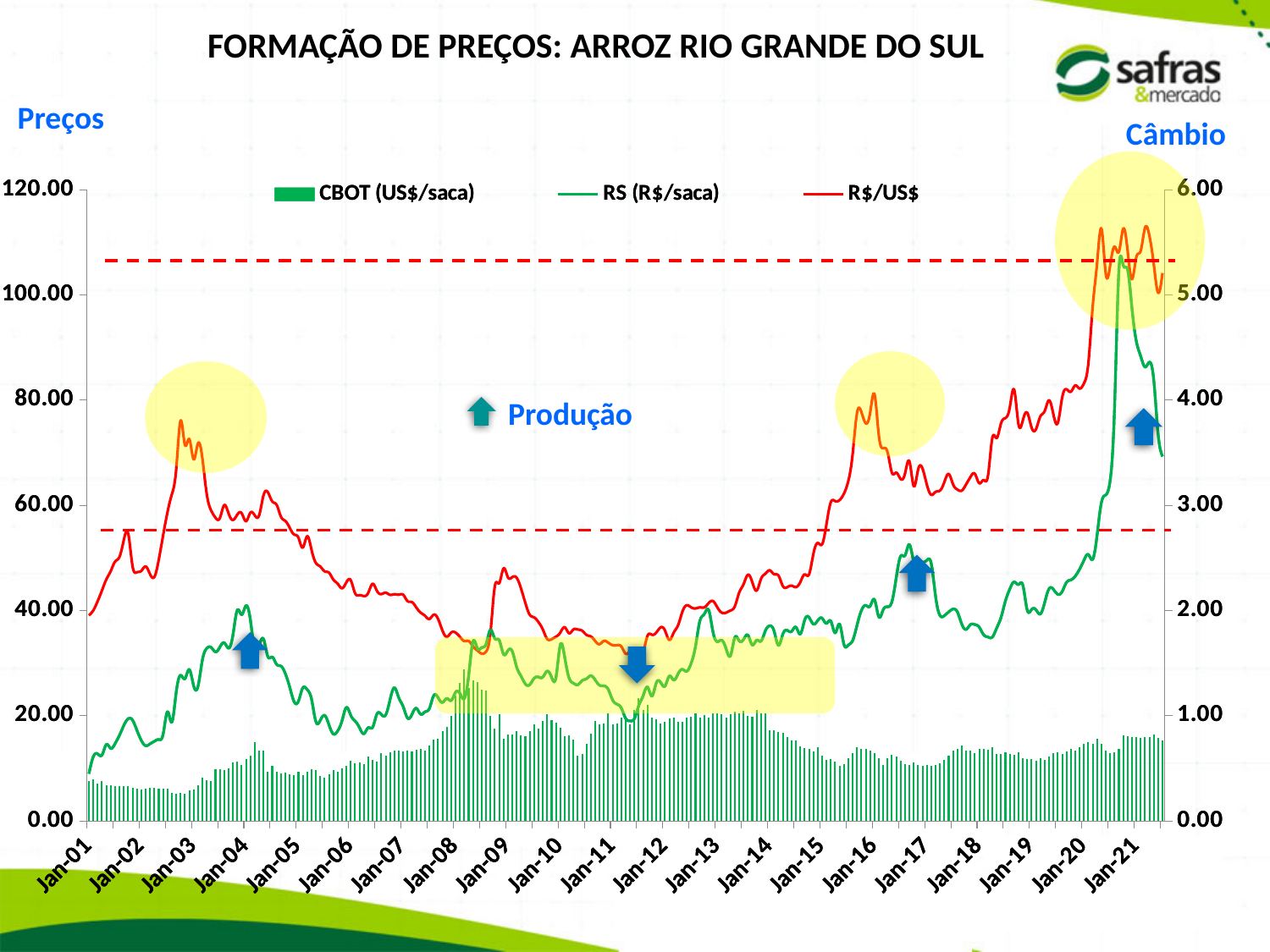

FORMAÇÃO DE PREÇOS: ARROZ RIO GRANDE DO SUL
Preços
Câmbio

### Chart

| Category | CBOT (US$/saca) | RS (R$/saca) | R$/US$ |
|---|---|---|---|
| 36892 | 7.599118942731277 | 8.9726 | 1.9537 |
| 36923 | 7.889867841409691 | 12.194159999999998 | 2.001 |
| 36951 | 7.070484581497796 | 12.751679999999999 | 2.0883 |
| 36982 | 7.592511013215859 | 12.540000000000001 | 2.1917 |
| 37012 | 6.740088105726871 | 14.535 | 2.2964 |
| 37043 | 6.713656387665198 | 13.785480000000002 | 2.375 |
| 37073 | 6.674008810572687 | 14.696500000000002 | 2.4652 |
| 37104 | 6.647577092511013 | 16.27478 | 2.5098 |
| 37135 | 6.6211453744493385 | 18.156 | 2.6709 |
| 37165 | 6.607929515418502 | 19.4256 | 2.732 |
| 37196 | 6.211453744493391 | 19.15 | 2.4212 |
| 37226 | 6.079295154185021 | 17.2393 | 2.3641 |
| 37257 | 5.947136563876652 | 15.3289 | 2.3771 |
| 37288 | 6.079295154185021 | 14.3022 | 2.4188 |
| 37316 | 6.211453744493391 | 14.6538 | 2.3465 |
| 37347 | 6.343612334801762 | 15.14042 | 2.3196 |
| 37377 | 6.079295154185021 | 15.473400000000002 | 2.4818 |
| 37408 | 6.079295154185021 | 16.468799999999998 | 2.7132 |
| 37438 | 6.118942731277532 | 20.750600000000002 | 2.9338 |
| 37469 | 5.259911894273127 | 18.7824 | 3.1042 |
| 37500 | 5.127753303964758 | 24.439999999999998 | 3.3417 |
| 37530 | 5.392070484581497 | 27.6969 | 3.8051 |
| 37561 | 5.0881057268722465 | 27.047 | 3.5756 |
| 37591 | 5.854625550660792 | 28.785399999999996 | 3.63 |
| 37622 | 5.986784140969163 | 25.69465 | 3.4376 |
| 37653 | 6.7665198237885456 | 25.597 | 3.5895 |
| 37681 | 8.246696035242291 | 30.597599999999996 | 3.4461 |
| 37712 | 7.757709251101321 | 32.80697 | 3.1069 |
| 37742 | 7.665198237885463 | 33.00416 | 2.9513 |
| 37773 | 9.832599118942731 | 32.1372 | 2.8827 |
| 37803 | 9.845814977973568 | 33.04497 | 2.879 |
| 37834 | 9.66079295154185 | 33.87123 | 3.0017 |
| 37865 | 9.971365638766517 | 32.85312 | 2.9229 |
| 37895 | 11.11453744493392 | 35.33778 | 2.8608 |
| 37926 | 11.2863436123348 | 40.07741494272526 | 2.9118 |
| 37956 | 10.651982378854624 | 39.217505220067345 | 2.9245 |
| 37987 | 11.841409691629956 | 40.92721766510901 | 2.8492 |
| 38018 | 12.488986784140966 | 38.20833976541194 | 2.9305 |
| 38047 | 14.933920704845814 | 32.60701279378655 | 2.9047 |
| 38078 | 13.440528634361232 | 33.296064827335265 | 2.9053 |
| 38108 | 13.295154185022026 | 34.58756305003904 | 3.0944 |
| 38139 | 9.370044052863436 | 31.244279450827282 | 3.1247 |
| 38169 | 10.480176211453744 | 31.180456416011967 | 3.0375 |
| 38200 | 9.30396475770925 | 29.767970841336343 | 3.0055 |
| 38231 | 8.960352422907489 | 29.43392591641269 | 2.8921 |
| 38261 | 9.237885462555067 | 28.01635229578417 | 2.8515 |
| 38292 | 8.814977973568281 | 25.46209441796094 | 2.787 |
| 38322 | 8.69603524229075 | 22.70360277184718 | 2.7233 |
| 38353 | 9.343612334801762 | 22.737041115699817 | 2.6927 |
| 38384 | 8.703761268262355 | 25.2874559524115 | 2.5982 |
| 38412 | 9.351913703132958 | 24.972132904608785 | 2.7057 |
| 38443 | 9.814879728040529 | 23.189798043626045 | 2.5786 |
| 38473 | 9.715672722703193 | 18.885945546054014 | 2.4524 |
| 38504 | 8.465664455452748 | 19.108266547379184 | 2.4184 |
| 38534 | 8.280478045489717 | 20.064420380436058 | 2.3733 |
| 38565 | 8.915402879648674 | 18.28133463779171 | 2.3598 |
| 38596 | 9.60323811665421 | 16.53271366230697 | 2.2941 |
| 38626 | 9.418051706691182 | 17.11208808267175 | 2.2547 |
| 38657 | 9.966997136224446 | 19.066387424586786 | 2.2115 |
| 38687 | 10.496101164690241 | 21.57453078920374 | 2.2688 |
| 38718 | 11.362509011302983 | 20.069922453262706 | 2.2871 |
| 38749 | 10.899542986395412 | 18.988902486894013 | 2.1632 |
| 38777 | 11.111184597781733 | 17.71607686650174 | 2.1459 |
| 38808 | 10.727584177144028 | 16.584705717226537 | 2.1374 |
| 38838 | 12.248758258983193 | 17.732199205014016 | 2.1683 |
| 38869 | 11.560923021977658 | 17.787166958844523 | 2.2538 |
| 38899 | 11.217005403474891 | 20.334673385803 | 2.1866 |
| 38930 | 12.963048697412018 | 20.250707197180482 | 2.1564 |
| 38961 | 12.334737663608886 | 20.16389689272048 | 2.1691 |
| 38991 | 13.101938504884291 | 23.0621335504886 | 2.149 |
| 39022 | 13.406173321252124 | 25.323630189963495 | 2.1548 |
| 39052 | 13.359876718761367 | 23.414929812730595 | 2.1502 |
| 39083 | 13.280511114491494 | 21.74742494714588 | 2.15 |
| 39114 | 13.320193916626431 | 19.546802232854866 | 2.09 |
| 39142 | 13.161462708086692 | 20.225510817307693 | 2.08 |
| 39173 | 13.505380326589462 | 21.412272167487686 | 2.03 |
| 39203 | 13.743477139399069 | 20.28834541062802 | 1.98 |
| 39234 | 13.399559520896304 | 20.734341158841158 | 1.95 |
| 39264 | 14.351946772134735 | 21.360472301136365 | 1.92 |
| 39295 | 15.515975634759489 | 23.827099125364434 | 1.96 |
| 39326 | 15.674706843299225 | 23.438134472306427 | 1.92 |
| 39356 | 17.023922115887007 | 22.530710877520267 | 1.81 |
| 39387 | 17.923398964278864 | 23.280942733990145 | 1.75 |
| 39417 | 20.000132276007115 | 22.88992776886035 | 1.79 |
| 39448 | 23.809681280960852 | 24.429907183212265 | 1.79 |
| 39479 | 26.203877009768583 | 24.24915606936416 | 1.75 |
| 39508 | 28.84278335174174 | 23.27594444444444 | 1.71 |
| 39539 | 25.264717359241793 | 27.53934065934066 | 1.71 |
| 39569 | 26.732981038234378 | 34.09740886623417 | 1.66 |
| 39600 | 26.375835819019965 | 32.81033579103796 | 1.62 |
| 39630 | 25.00016534500889 | 32.94983928408662 | 1.59 |
| 39661 | 24.709158129352705 | 33.62502852072506 | 1.61 |
| 39692 | 19.90092527066978 | 36.341838496698834 | 1.79 |
| 39722 | 17.47366054008294 | 34.66089184747793 | 2.23 |
| 39753 | 20.291139491663305 | 34.37180352833008 | 2.26 |
| 39783 | 15.568886037606068 | 31.698885444126418 | 2.4 |
| 39814 | 16.35592827994894 | 32.3865306298632 | 2.3167 |
| 39845 | 16.415452483151345 | 32.232 | 2.3174 |
| 39873 | 17.063604918021944 | 29.270215598971863 | 2.3115909090909095 |
| 39904 | 16.329473078525652 | 27.544112637362634 | 2.21 |
| 39934 | 16.177355670341736 | 26.04499557008064 | 2.0719499999999997 |
| 39965 | 17.043763516954474 | 25.90752672497571 | 1.96 |
| 39995 | 18.326840785984036 | 27.103490050001685 | 1.935 |
| 40026 | 17.612550347555207 | 27.354761904761904 | 1.89 |
| 40057 | 18.994834621922102 | 27.34863497047171 | 1.82 |
| 40087 | 20.244842889172546 | 28.47326589595375 | 1.73 |
| 40118 | 19.219703834020063 | 27.328207100469363 | 1.7272500000000002 |
| 40148 | 18.75012400875667 | 27.22929670768967 | 1.75105 |
| 40179 | 17.777895356450767 | 33.457872439478585 | 1.79 |
| 40210 | 16.15751426927427 | 31.207739219961237 | 1.8410555555555557 |
| 40238 | 16.342700679237293 | 27.220777467411544 | 1.784347826086956 |
| 40269 | 15.38369962764304 | 26.189915770609318 | 1.82 |
| 40299 | 12.473627471081155 | 25.88366959798995 | 1.8199523809523808 |
| 40330 | 12.758020886381521 | 26.670634920634914 | 1.8082999999999998 |
| 40360 | 14.66279538885839 | 27.02238636363636 | 1.7684999999999995 |
| 40391 | 16.62048029418184 | 27.6001893939394 | 1.7536 |
| 40422 | 19.08081402654779 | 26.80568181818182 | 1.71 |
| 40452 | 18.359909787763147 | 25.804166666666664 | 1.68 |
| 40483 | 18.51202719594706 | 25.679166666666664 | 1.7109954648526073 |
| 40513 | 20.516008703761266 | 24.99166666666667 | 1.694 |
| 40544 | 18.32022698562821 | 22.983251497005995 | 1.6711428571428575 |
| 40575 | 18.49879959523542 | 22.192751596806385 | 1.67 |
| 40603 | 19.5834628535903 | 21.424771084337348 | 1.6574285714285717 |
| 40634 | 19.920766671737248 | 19.45262533692722 | 1.5891156462585034 |
| 40664 | 18.36652358811897 | 19.011872227151727 | 1.61 |
| 40695 | 21.078181734006176 | 19.473775381850853 | 1.5865714285714285 |
| 40725 | 23.386398058188213 | 21.950554945054947 | 1.56 |
| 40756 | 21.098023135073642 | 23.80780551242236 | 1.6 |
| 40787 | 22.01072758417714 | 25.453869731800765 | 1.76 |
| 40817 | 19.62314565572524 | 23.740818401937048 | 1.77 |
| 40848 | 19.3189108393574 | 26.20530167597766 | 1.79 |
| 40878 | 18.518640996302885 | 26.34690217391304 | 1.84 |
| 40909 | 18.789806810891605 | 25.62818205735333 | 1.81 |
| 40940 | 19.53055245074372 | 27.54548872180451 | 1.72 |
| 40969 | 19.66282845786017 | 26.78138446675348 | 1.79 |
| 41000 | 18.816262012314894 | 27.96969950076805 | 1.86 |
| 41030 | 18.769965409824138 | 28.813550988022826 | 1.99 |
| 41061 | 19.656214657504346 | 28.447784705666606 | 2.05 |
| 41091 | 19.854628668179018 | 30.0014634380398 | 2.03 |
| 41122 | 20.46971210127051 | 33.19833338432826 | 2.02 |
| 41153 | 19.616531855369413 | 38.039553316789515 | 2.03 |
| 41183 | 20.19854628668179 | 39.3166894358469 | 2.03 |
| 41214 | 19.656214657504346 | 40.119273706004144 | 2.07 |
| 41244 | 20.509394903405447 | 35.93592410714285 | 2.09 |
| 41275 | 20.50278110304962 | 34.07431002495042 | 2.03 |
| 41306 | 20.317594693086594 | 34.34535201218534 | 1.98 |
| 41334 | 19.649600857148524 | 32.7385231240981 | 1.98 |
| 41365 | 20.2316152884609 | 31.413236150610764 | 2.0 |
| 41395 | 20.8202435201291 | 34.86514050570845 | 2.04 |
| 41426 | 20.50278110304962 | 34.246730990982094 | 2.17 |
| 41456 | 20.906222924754793 | 34.502138911422705 | 2.25 |
| 41487 | 20.013359876718763 | 35.30231518481518 | 2.34 |
| 41518 | 19.87447006924649 | 33.45430165722677 | 2.27 |
| 41548 | 21.11125073578529 | 34.34666496497349 | 2.19 |
| 41579 | 20.516008703761266 | 34.17969682201681 | 2.3 |
| 41609 | 20.370505095933172 | 36.15135002399615 | 2.35 |
| 41640 | 17.19 | 37.0980374860981 | 2.3821818181818175 |
| 41671 | 17.18 | 36.08971428571429 | 2.345 |
| 41699 | 16.94 | 33.38176280408596 | 2.3325789473684213 |
| 41730 | 16.83 | 35.494555446792454 | 2.2328999999999994 |
| 41760 | 15.95 | 36.23005751901456 | 2.221714285714286 |
| 41791 | 15.33 | 36.01972137745974 | 2.2359999999999998 |
| 41821 | 15.32 | 36.8411180588289 | 2.222952173913044 |
| 41852 | 14.11 | 35.521990979651726 | 2.27 |
| 41883 | 13.83 | 38.17170148580968 | 2.343380952380952 |
| 41913 | 13.73 | 38.704840911319735 | 2.343380952380952 |
| 41944 | 13.27 | 37.42381734417474 | 2.5381795841209827 |
| 41974 | 13.981573952208679 | 38.1088465826199 | 2.642109090909091 |
| 42005 | 12.42 | 38.54715337678795 | 2.63 |
| 42036 | 11.564 | 37.55767533490937 | 2.82 |
| 42064 | 11.73 | 37.98190451045104 | 3.03 |
| 42095 | 11.25 | 35.74333333333334 | 3.04 |
| 42125 | 10.54 | 37.41538 | 3.05 |
| 42156 | 10.85 | 33.59 | 3.1110476190476186 |
| 42186 | 12.0 | 33.42 | 3.230491304347826 |
| 42217 | 12.81 | 34.3 | 3.4874285714285715 |
| 42248 | 13.96 | 37.2 | 3.8785238095238093 |
| 42278 | 13.685055236255971 | 39.99 | 3.8876818181818176 |
| 42309 | 13.740170239221158 | 40.98 | 3.7802 |
| 42339 | 13.359876718761365 | 40.84 | 3.8788000000000005 |
| 42370 | 12.819749689702533 | 42.08280129256774 | 4.056039999999999 |
| 42401 | 11.88830613959087 | 38.78129870129871 | 3.664 |
| 42430 | 10.68128757465327 | 40.13824020016681 | 3.543 |
| 42461 | 11.948932642852576 | 40.71505813953488 | 3.505 |
| 42491 | 12.526746381371932 | 41.7 | 3.31 |
| 42522 | 12.293752503003603 | 46.31 | 3.31 |
| 42552 | 11.49 | 50.35 | 3.25 |
| 42583 | 10.76 | 50.47 | 3.303 |
| 42614 | 10.59 | 52.543997998480606 | 3.419 |
| 42644 | 11.17 | 49.36825214869718 | 3.1820000000000004 |
| 42675 | 10.591525620217947 | 49.071567937643785 | 3.34 |
| 42705 | 10.524379255106124 | 49.14667028592108 | 3.35 |
| 42736 | 10.679565478574292 | 49.56664833683131 | 3.1968181818181822 |
| 42767 | 10.424008810572689 | 48.9659090909091 | 3.1 |
| 42795 | 10.612909404328672 | 42.69 | 3.1282352941176472 |
| 42826 | 10.903083700440526 | 39.06111111111111 | 3.14 |
| 42856 | 11.53 | 39.01742424242424 | 3.22 |
| 42887 | 12.346315578694432 | 39.7310606060606 | 3.298409090909091 |
| 42917 | 13.309995804489194 | 40.28 | 3.2 |
| 42948 | 13.762689140011494 | 39.71 | 3.15 |
| 42979 | 14.35 | 37.42 | 3.14 |
| 43009 | 13.44 | 36.42 | 3.2 |
| 43040 | 13.32 | 37.33 | 3.27 |
| 43070 | 12.863436123348018 | 37.33 | 3.3 |
| 43101 | 13.70044052863436 | 36.84 | 3.21 |
| 43132 | 13.645374449339206 | 35.4 | 3.24 |
| 43160 | 13.606828193832598 | 34.96 | 3.28 |
| 43191 | 14.080396475770925 | 34.96 | 3.64 |
| 43221 | 12.731277533039648 | 36.66 | 3.64 |
| 43252 | 12.7863436123348 | 38.7 | 3.78 |
| 43282 | 13.012114537444933 | 41.82 | 3.83 |
| 43313 | 12.779 | 44.08 | 3.93 |
| 43344 | 12.551 | 45.43 | 4.1 |
| 43374 | 13.0475 | 44.94767379679144 | 3.77 |
| 43405 | 11.993832599118942 | 44.8010569105691 | 3.81 |
| 43435 | 11.837178298168325 | 40.0804 | 3.88 |
| 43466 | 11.8 | 40.19791477272727 | 3.739340909090909 |
| 43497 | 11.45 | 40.13933 | 3.7235 |
| 43525 | 11.98 | 39.3338385 | 3.84495 |
| 43556 | 11.63703587161737 | 41.5364361904762 | 3.8964761904761915 |
| 43586 | 12.28 | 44.14444444444444 | 3.998181818181818 |
| 43617 | 12.859088801298402 | 44.0233918128655 | 3.8635263157894735 |
| 43647 | 13.037492817467916 | 43.077053140096616 | 3.7826434782608693 |
| 43678 | 12.700490588706447 | 43.60808080808079 | 4.023909090909091 |
| 43709 | 13.227873448137766 | 45.35 | 4.1033333333333335 |
| 43739 | 13.612334801762113 | 45.83 | 4.08 |
| 43770 | 13.33 | 46.53 | 4.14 |
| 43800 | 14.06 | 47.88 | 4.11 |
| 43831 | 14.68 | 49.56 | 4.16 |
| 43862 | 14.93 | 50.65 | 4.35 |
| 43891 | 14.65 | 49.74 | 4.89 |
| 43922 | 15.57 | 54.290000000000006 | 5.3 |
| 43952 | 14.723017621145374 | 60.550000000000004 | 5.63 |
| 43983 | 13.36 | 61.99 | 5.2 |
| 44013 | 12.96 | 64.72 | 5.28 |
| 44044 | 13.12 | 78.44 | 5.46 |
| 44075 | 13.65 | 104.66 | 5.41 |
| 44105 | 16.27 | 105.63531746031747 | 5.63 |
| 44136 | 16.03 | 104.78 | 5.42 |
| 44166 | 16.01 | 97.46 | 5.15 |
| 44197 | 15.92 | 91.17 | 5.36 |
| 44228 | 15.73 | 88.34 | 5.42 |
| 44256 | 15.87 | 86.29 | 5.64 |
| 44287 | 15.97 | 87.22 | 5.56 |
| 44317 | 16.37 | 83.74 | 5.29 |
| 44348 | 15.79 | 73.42 | 5.02 |
| 44378 | 15.28 | 69.3 | 5.209 |

### Chart

| Category | CBOT (US$/saca) | RS (R$/saca) | R$/US$ |
|---|---|---|---|
| 36892 | 7.599118942731277 | 8.9726 | 1.9537 |
| 36923 | 7.889867841409691 | 12.194159999999998 | 2.001 |
| 36951 | 7.070484581497796 | 12.751679999999999 | 2.0883 |
| 36982 | 7.592511013215859 | 12.540000000000001 | 2.1917 |
| 37012 | 6.740088105726871 | 14.535 | 2.2964 |
| 37043 | 6.713656387665198 | 13.785480000000002 | 2.375 |
| 37073 | 6.674008810572687 | 14.696500000000002 | 2.4652 |
| 37104 | 6.647577092511013 | 16.27478 | 2.5098 |
| 37135 | 6.6211453744493385 | 18.156 | 2.6709 |
| 37165 | 6.607929515418502 | 19.4256 | 2.732 |
| 37196 | 6.211453744493391 | 19.15 | 2.4212 |
| 37226 | 6.079295154185021 | 17.2393 | 2.3641 |
| 37257 | 5.947136563876652 | 15.3289 | 2.3771 |
| 37288 | 6.079295154185021 | 14.3022 | 2.4188 |
| 37316 | 6.211453744493391 | 14.6538 | 2.3465 |
| 37347 | 6.343612334801762 | 15.14042 | 2.3196 |
| 37377 | 6.079295154185021 | 15.473400000000002 | 2.4818 |
| 37408 | 6.079295154185021 | 16.468799999999998 | 2.7132 |
| 37438 | 6.118942731277532 | 20.750600000000002 | 2.9338 |
| 37469 | 5.259911894273127 | 18.7824 | 3.1042 |
| 37500 | 5.127753303964758 | 24.439999999999998 | 3.3417 |
| 37530 | 5.392070484581497 | 27.6969 | 3.8051 |
| 37561 | 5.0881057268722465 | 27.047 | 3.5756 |
| 37591 | 5.854625550660792 | 28.785399999999996 | 3.63 |
| 37622 | 5.986784140969163 | 25.69465 | 3.4376 |
| 37653 | 6.7665198237885456 | 25.597 | 3.5895 |
| 37681 | 8.246696035242291 | 30.597599999999996 | 3.4461 |
| 37712 | 7.757709251101321 | 32.80697 | 3.1069 |
| 37742 | 7.665198237885463 | 33.00416 | 2.9513 |
| 37773 | 9.832599118942731 | 32.1372 | 2.8827 |
| 37803 | 9.845814977973568 | 33.04497 | 2.879 |
| 37834 | 9.66079295154185 | 33.87123 | 3.0017 |
| 37865 | 9.971365638766517 | 32.85312 | 2.9229 |
| 37895 | 11.11453744493392 | 35.33778 | 2.8608 |
| 37926 | 11.2863436123348 | 40.07741494272526 | 2.9118 |
| 37956 | 10.651982378854624 | 39.217505220067345 | 2.9245 |
| 37987 | 11.841409691629956 | 40.92721766510901 | 2.8492 |
| 38018 | 12.488986784140966 | 38.20833976541194 | 2.9305 |
| 38047 | 14.933920704845814 | 32.60701279378655 | 2.9047 |
| 38078 | 13.440528634361232 | 33.296064827335265 | 2.9053 |
| 38108 | 13.295154185022026 | 34.58756305003904 | 3.0944 |
| 38139 | 9.370044052863436 | 31.244279450827282 | 3.1247 |
| 38169 | 10.480176211453744 | 31.180456416011967 | 3.0375 |
| 38200 | 9.30396475770925 | 29.767970841336343 | 3.0055 |
| 38231 | 8.960352422907489 | 29.43392591641269 | 2.8921 |
| 38261 | 9.237885462555067 | 28.01635229578417 | 2.8515 |
| 38292 | 8.814977973568281 | 25.46209441796094 | 2.787 |
| 38322 | 8.69603524229075 | 22.70360277184718 | 2.7233 |
| 38353 | 9.343612334801762 | 22.737041115699817 | 2.6927 |
| 38384 | 8.703761268262355 | 25.2874559524115 | 2.5982 |
| 38412 | 9.351913703132958 | 24.972132904608785 | 2.7057 |
| 38443 | 9.814879728040529 | 23.189798043626045 | 2.5786 |
| 38473 | 9.715672722703193 | 18.885945546054014 | 2.4524 |
| 38504 | 8.465664455452748 | 19.108266547379184 | 2.4184 |
| 38534 | 8.280478045489717 | 20.064420380436058 | 2.3733 |
| 38565 | 8.915402879648674 | 18.28133463779171 | 2.3598 |
| 38596 | 9.60323811665421 | 16.53271366230697 | 2.2941 |
| 38626 | 9.418051706691182 | 17.11208808267175 | 2.2547 |
| 38657 | 9.966997136224446 | 19.066387424586786 | 2.2115 |
| 38687 | 10.496101164690241 | 21.57453078920374 | 2.2688 |
| 38718 | 11.362509011302983 | 20.069922453262706 | 2.2871 |
| 38749 | 10.899542986395412 | 18.988902486894013 | 2.1632 |
| 38777 | 11.111184597781733 | 17.71607686650174 | 2.1459 |
| 38808 | 10.727584177144028 | 16.584705717226537 | 2.1374 |
| 38838 | 12.248758258983193 | 17.732199205014016 | 2.1683 |
| 38869 | 11.560923021977658 | 17.787166958844523 | 2.2538 |
| 38899 | 11.217005403474891 | 20.334673385803 | 2.1866 |
| 38930 | 12.963048697412018 | 20.250707197180482 | 2.1564 |
| 38961 | 12.334737663608886 | 20.16389689272048 | 2.1691 |
| 38991 | 13.101938504884291 | 23.0621335504886 | 2.149 |
| 39022 | 13.406173321252124 | 25.323630189963495 | 2.1548 |
| 39052 | 13.359876718761367 | 23.414929812730595 | 2.1502 |
| 39083 | 13.280511114491494 | 21.74742494714588 | 2.15 |
| 39114 | 13.320193916626431 | 19.546802232854866 | 2.09 |
| 39142 | 13.161462708086692 | 20.225510817307693 | 2.08 |
| 39173 | 13.505380326589462 | 21.412272167487686 | 2.03 |
| 39203 | 13.743477139399069 | 20.28834541062802 | 1.98 |
| 39234 | 13.399559520896304 | 20.734341158841158 | 1.95 |
| 39264 | 14.351946772134735 | 21.360472301136365 | 1.92 |
| 39295 | 15.515975634759489 | 23.827099125364434 | 1.96 |
| 39326 | 15.674706843299225 | 23.438134472306427 | 1.92 |
| 39356 | 17.023922115887007 | 22.530710877520267 | 1.81 |
| 39387 | 17.923398964278864 | 23.280942733990145 | 1.75 |
| 39417 | 20.000132276007115 | 22.88992776886035 | 1.79 |
| 39448 | 23.809681280960852 | 24.429907183212265 | 1.79 |
| 39479 | 26.203877009768583 | 24.24915606936416 | 1.75 |
| 39508 | 28.84278335174174 | 23.27594444444444 | 1.71 |
| 39539 | 25.264717359241793 | 27.53934065934066 | 1.71 |
| 39569 | 26.732981038234378 | 34.09740886623417 | 1.66 |
| 39600 | 26.375835819019965 | 32.81033579103796 | 1.62 |
| 39630 | 25.00016534500889 | 32.94983928408662 | 1.59 |
| 39661 | 24.709158129352705 | 33.62502852072506 | 1.61 |
| 39692 | 19.90092527066978 | 36.341838496698834 | 1.79 |
| 39722 | 17.47366054008294 | 34.66089184747793 | 2.23 |
| 39753 | 20.291139491663305 | 34.37180352833008 | 2.26 |
| 39783 | 15.568886037606068 | 31.698885444126418 | 2.4 |
| 39814 | 16.35592827994894 | 32.3865306298632 | 2.3167 |
| 39845 | 16.415452483151345 | 32.232 | 2.3174 |
| 39873 | 17.063604918021944 | 29.270215598971863 | 2.3115909090909095 |
| 39904 | 16.329473078525652 | 27.544112637362634 | 2.21 |
| 39934 | 16.177355670341736 | 26.04499557008064 | 2.0719499999999997 |
| 39965 | 17.043763516954474 | 25.90752672497571 | 1.96 |
| 39995 | 18.326840785984036 | 27.103490050001685 | 1.935 |
| 40026 | 17.612550347555207 | 27.354761904761904 | 1.89 |
| 40057 | 18.994834621922102 | 27.34863497047171 | 1.82 |
| 40087 | 20.244842889172546 | 28.47326589595375 | 1.73 |
| 40118 | 19.219703834020063 | 27.328207100469363 | 1.7272500000000002 |
| 40148 | 18.75012400875667 | 27.22929670768967 | 1.75105 |
| 40179 | 17.777895356450767 | 33.457872439478585 | 1.79 |
| 40210 | 16.15751426927427 | 31.207739219961237 | 1.8410555555555557 |
| 40238 | 16.342700679237293 | 27.220777467411544 | 1.784347826086956 |
| 40269 | 15.38369962764304 | 26.189915770609318 | 1.82 |
| 40299 | 12.473627471081155 | 25.88366959798995 | 1.8199523809523808 |
| 40330 | 12.758020886381521 | 26.670634920634914 | 1.8082999999999998 |
| 40360 | 14.66279538885839 | 27.02238636363636 | 1.7684999999999995 |
| 40391 | 16.62048029418184 | 27.6001893939394 | 1.7536 |
| 40422 | 19.08081402654779 | 26.80568181818182 | 1.71 |
| 40452 | 18.359909787763147 | 25.804166666666664 | 1.68 |
| 40483 | 18.51202719594706 | 25.679166666666664 | 1.7109954648526073 |
| 40513 | 20.516008703761266 | 24.99166666666667 | 1.694 |
| 40544 | 18.32022698562821 | 22.983251497005995 | 1.6711428571428575 |
| 40575 | 18.49879959523542 | 22.192751596806385 | 1.67 |
| 40603 | 19.5834628535903 | 21.424771084337348 | 1.6574285714285717 |
| 40634 | 19.920766671737248 | 19.45262533692722 | 1.5891156462585034 |
| 40664 | 18.36652358811897 | 19.011872227151727 | 1.61 |
| 40695 | 21.078181734006176 | 19.473775381850853 | 1.5865714285714285 |
| 40725 | 23.386398058188213 | 21.950554945054947 | 1.56 |
| 40756 | 21.098023135073642 | 23.80780551242236 | 1.6 |
| 40787 | 22.01072758417714 | 25.453869731800765 | 1.76 |
| 40817 | 19.62314565572524 | 23.740818401937048 | 1.77 |
| 40848 | 19.3189108393574 | 26.20530167597766 | 1.79 |
| 40878 | 18.518640996302885 | 26.34690217391304 | 1.84 |
| 40909 | 18.789806810891605 | 25.62818205735333 | 1.81 |
| 40940 | 19.53055245074372 | 27.54548872180451 | 1.72 |
| 40969 | 19.66282845786017 | 26.78138446675348 | 1.79 |
| 41000 | 18.816262012314894 | 27.96969950076805 | 1.86 |
| 41030 | 18.769965409824138 | 28.813550988022826 | 1.99 |
| 41061 | 19.656214657504346 | 28.447784705666606 | 2.05 |
| 41091 | 19.854628668179018 | 30.0014634380398 | 2.03 |
| 41122 | 20.46971210127051 | 33.19833338432826 | 2.02 |
| 41153 | 19.616531855369413 | 38.039553316789515 | 2.03 |
| 41183 | 20.19854628668179 | 39.3166894358469 | 2.03 |
| 41214 | 19.656214657504346 | 40.119273706004144 | 2.07 |
| 41244 | 20.509394903405447 | 35.93592410714285 | 2.09 |
| 41275 | 20.50278110304962 | 34.07431002495042 | 2.03 |
| 41306 | 20.317594693086594 | 34.34535201218534 | 1.98 |
| 41334 | 19.649600857148524 | 32.7385231240981 | 1.98 |
| 41365 | 20.2316152884609 | 31.413236150610764 | 2.0 |
| 41395 | 20.8202435201291 | 34.86514050570845 | 2.04 |
| 41426 | 20.50278110304962 | 34.246730990982094 | 2.17 |
| 41456 | 20.906222924754793 | 34.502138911422705 | 2.25 |
| 41487 | 20.013359876718763 | 35.30231518481518 | 2.34 |
| 41518 | 19.87447006924649 | 33.45430165722677 | 2.27 |
| 41548 | 21.11125073578529 | 34.34666496497349 | 2.19 |
| 41579 | 20.516008703761266 | 34.17969682201681 | 2.3 |
| 41609 | 20.370505095933172 | 36.15135002399615 | 2.35 |
| 41640 | 17.19 | 37.0980374860981 | 2.3821818181818175 |
| 41671 | 17.18 | 36.08971428571429 | 2.345 |
| 41699 | 16.94 | 33.38176280408596 | 2.3325789473684213 |
| 41730 | 16.83 | 35.494555446792454 | 2.2328999999999994 |
| 41760 | 15.95 | 36.23005751901456 | 2.221714285714286 |
| 41791 | 15.33 | 36.01972137745974 | 2.2359999999999998 |
| 41821 | 15.32 | 36.8411180588289 | 2.222952173913044 |
| 41852 | 14.11 | 35.521990979651726 | 2.27 |
| 41883 | 13.83 | 38.17170148580968 | 2.343380952380952 |
| 41913 | 13.73 | 38.704840911319735 | 2.343380952380952 |
| 41944 | 13.27 | 37.42381734417474 | 2.5381795841209827 |
| 41974 | 13.981573952208679 | 38.1088465826199 | 2.642109090909091 |
| 42005 | 12.42 | 38.54715337678795 | 2.63 |
| 42036 | 11.564 | 37.55767533490937 | 2.82 |
| 42064 | 11.73 | 37.98190451045104 | 3.03 |
| 42095 | 11.25 | 35.74333333333334 | 3.04 |
| 42125 | 10.54 | 37.41538 | 3.05 |
| 42156 | 10.85 | 33.59 | 3.1110476190476186 |
| 42186 | 12.0 | 33.42 | 3.230491304347826 |
| 42217 | 12.81 | 34.3 | 3.4874285714285715 |
| 42248 | 13.96 | 37.2 | 3.8785238095238093 |
| 42278 | 13.685055236255971 | 39.99 | 3.8876818181818176 |
| 42309 | 13.740170239221158 | 40.98 | 3.7802 |
| 42339 | 13.359876718761365 | 40.84 | 3.8788000000000005 |
| 42370 | 12.819749689702533 | 42.08280129256774 | 4.056039999999999 |
| 42401 | 11.88830613959087 | 38.78129870129871 | 3.664 |
| 42430 | 10.68128757465327 | 40.13824020016681 | 3.543 |
| 42461 | 11.948932642852576 | 40.71505813953488 | 3.505 |
| 42491 | 12.526746381371932 | 41.7 | 3.31 |
| 42522 | 12.293752503003603 | 46.31 | 3.31 |
| 42552 | 11.49 | 50.35 | 3.25 |
| 42583 | 10.76 | 50.47 | 3.303 |
| 42614 | 10.59 | 52.543997998480606 | 3.419 |
| 42644 | 11.17 | 49.36825214869718 | 3.1820000000000004 |
| 42675 | 10.591525620217947 | 49.071567937643785 | 3.34 |
| 42705 | 10.524379255106124 | 49.14667028592108 | 3.35 |
| 42736 | 10.679565478574292 | 49.56664833683131 | 3.1968181818181822 |
| 42767 | 10.424008810572689 | 48.9659090909091 | 3.1 |
| 42795 | 10.612909404328672 | 42.69 | 3.1282352941176472 |
| 42826 | 10.903083700440526 | 39.06111111111111 | 3.14 |
| 42856 | 11.53 | 39.01742424242424 | 3.22 |
| 42887 | 12.346315578694432 | 39.7310606060606 | 3.298409090909091 |
| 42917 | 13.309995804489194 | 40.28 | 3.2 |
| 42948 | 13.762689140011494 | 39.71 | 3.15 |
| 42979 | 14.35 | 37.42 | 3.14 |
| 43009 | 13.44 | 36.42 | 3.2 |
| 43040 | 13.32 | 37.33 | 3.27 |
| 43070 | 12.863436123348018 | 37.33 | 3.3 |
| 43101 | 13.70044052863436 | 36.84 | 3.21 |
| 43132 | 13.645374449339206 | 35.4 | 3.24 |
| 43160 | 13.606828193832598 | 34.96 | 3.28 |
| 43191 | 14.080396475770925 | 34.96 | 3.64 |
| 43221 | 12.731277533039648 | 36.66 | 3.64 |
| 43252 | 12.7863436123348 | 38.7 | 3.78 |
| 43282 | 13.012114537444933 | 41.82 | 3.83 |
| 43313 | 12.779 | 44.08 | 3.93 |
| 43344 | 12.551 | 45.43 | 4.1 |
| 43374 | 13.0475 | 44.94767379679144 | 3.77 |
| 43405 | 11.993832599118942 | 44.8010569105691 | 3.81 |
| 43435 | 11.837178298168325 | 40.0804 | 3.88 |
| 43466 | 11.8 | 40.19791477272727 | 3.739340909090909 |
| 43497 | 11.45 | 40.13933 | 3.7235 |
| 43525 | 11.98 | 39.3338385 | 3.84495 |
| 43556 | 11.63703587161737 | 41.5364361904762 | 3.8964761904761915 |
| 43586 | 12.28 | 44.14444444444444 | 3.998181818181818 |
| 43617 | 12.859088801298402 | 44.0233918128655 | 3.8635263157894735 |
| 43647 | 13.037492817467916 | 43.077053140096616 | 3.7826434782608693 |
| 43678 | 12.700490588706447 | 43.60808080808079 | 4.023909090909091 |
| 43709 | 13.227873448137766 | 45.35 | 4.1033333333333335 |
| 43739 | 13.612334801762113 | 45.83 | 4.08 |
| 43770 | 13.33 | 46.53 | 4.14 |
| 43800 | 14.06 | 47.88 | 4.11 |
| 43831 | 14.68 | 49.56 | 4.16 |
| 43862 | 14.93 | 50.65 | 4.35 |
| 43891 | 14.65 | 49.74 | 4.89 |
| 43922 | 15.57 | 54.290000000000006 | 5.3 |
| 43952 | 14.723017621145374 | 60.550000000000004 | 5.63 |
| 43983 | 13.36 | 61.99 | 5.2 |
| 44013 | 12.96 | 64.72 | 5.28 |
| 44044 | 13.12 | 78.44 | 5.46 |
| 44075 | 13.65 | 104.66 | 5.41 |
| 44105 | 16.27 | 105.63531746031747 | 5.63 |
| 44136 | 16.03 | 104.78 | 5.42 |
| 44166 | 16.01 | 97.46 | 5.15 |
| 44197 | 15.92 | 91.17 | 5.36 |
| 44228 | 15.73 | 88.34 | 5.42 |
| 44256 | 15.87 | 86.29 | 5.64 |
| 44287 | 15.97 | 87.22 | 5.56 |
| 44317 | 16.37 | 83.74 | 5.29 |
| 44348 | 15.79 | 73.42 | 5.02 |
| 44378 | 15.28 | 69.3 | 5.209 |

Produção